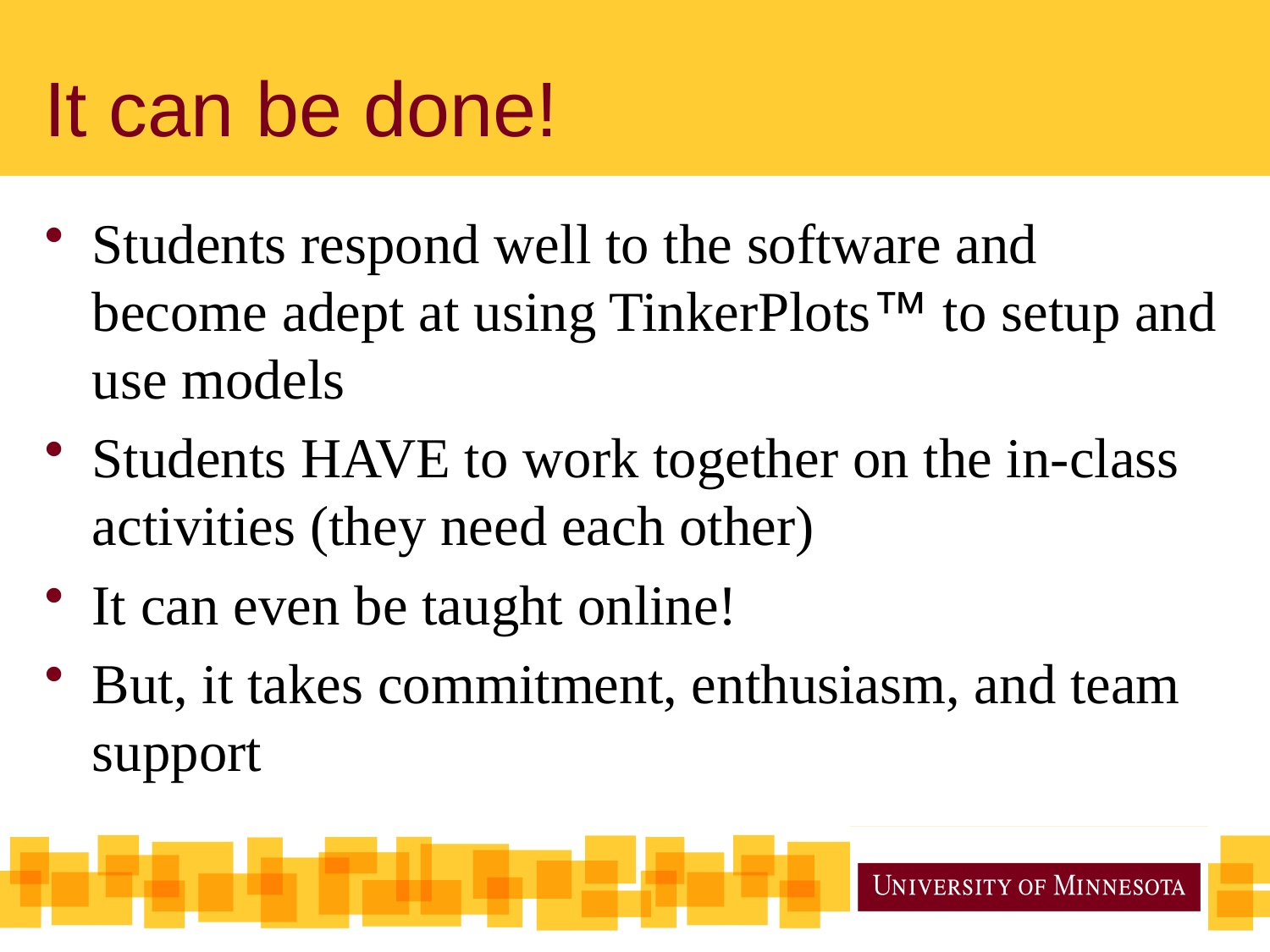

# It can be done!
Students respond well to the software and become adept at using TinkerPlots™ to setup and use models
Students HAVE to work together on the in-class activities (they need each other)
It can even be taught online!
But, it takes commitment, enthusiasm, and team support